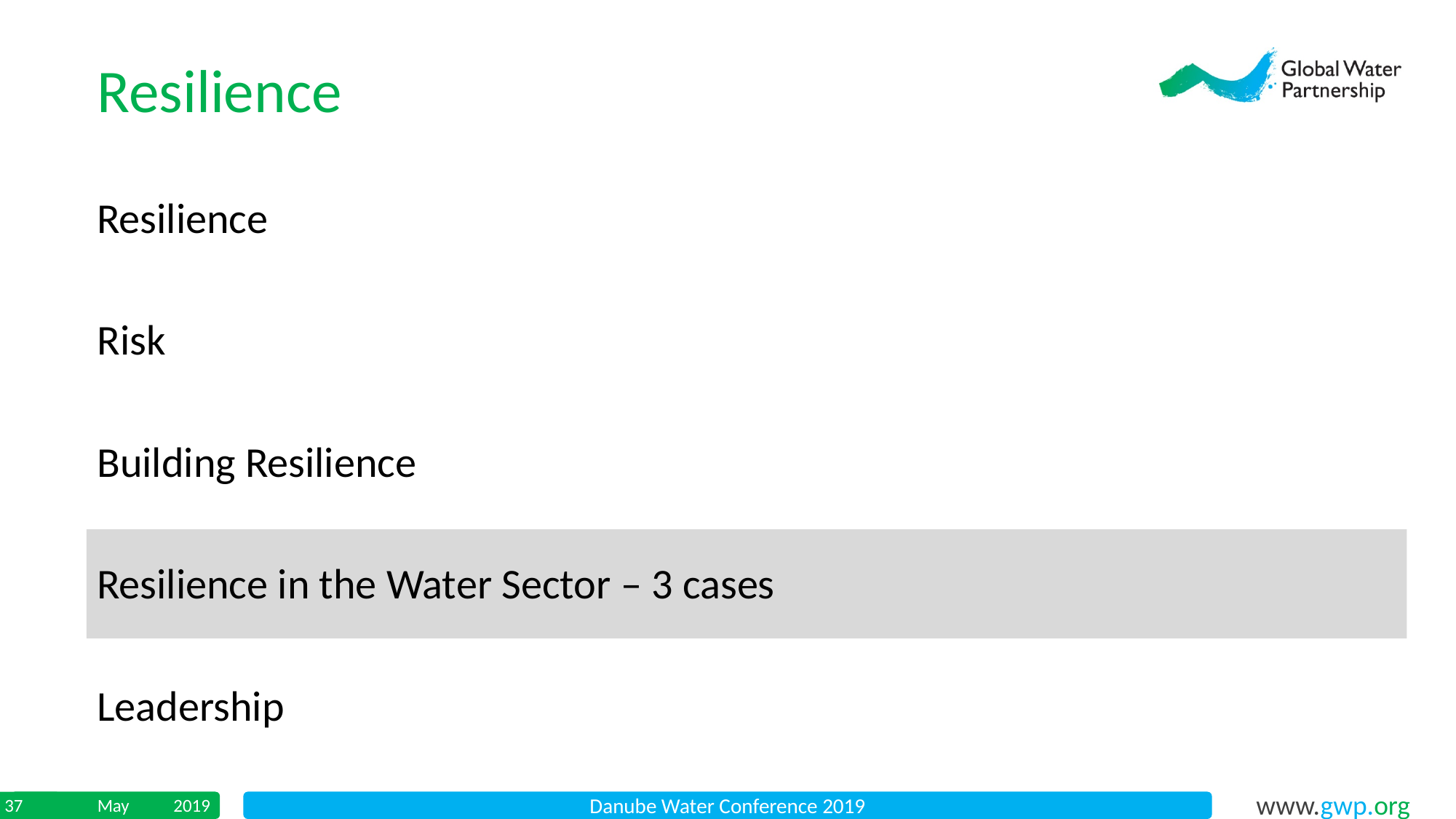

Resilience
Resilience

Risk

Building Resilience

Resilience in the Water Sector – 3 cases

Leadership